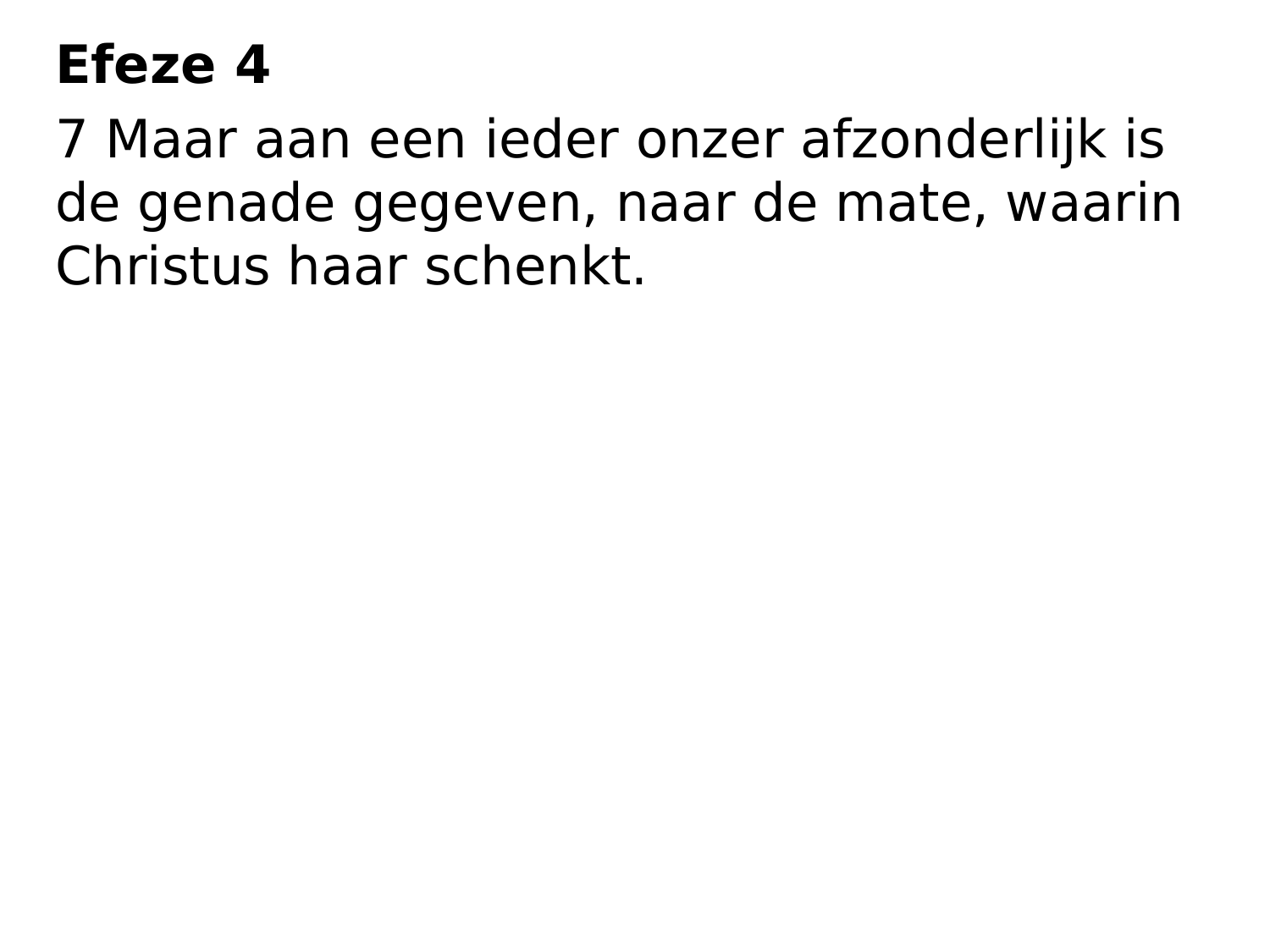

Efeze 4
7 Maar aan een ieder onzer afzonderlijk is de genade gegeven, naar de mate, waarin Christus haar schenkt.